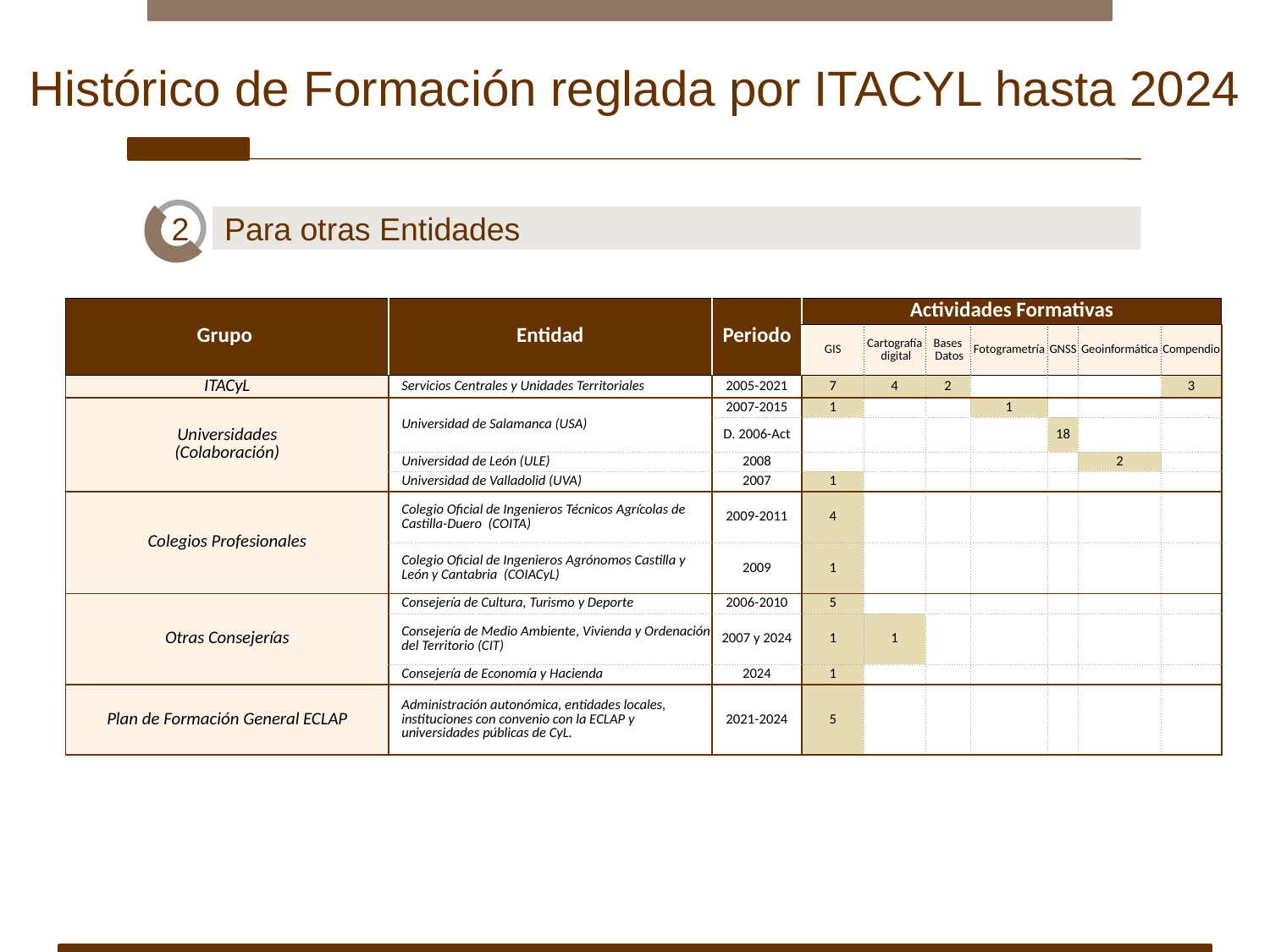

# Histórico de Formación reglada por ITACYL hasta 2024

2    Para otras Entidades

| Grupo | Entidad | Periodo | Actividades Formativas |  |  |  |  |  |  |
| --- | --- | --- | --- | --- | --- | --- | --- | --- | --- |
|  |  |  | GIS | Cartografía digital | Bases Datos | Fotogrametría | GNSS | Geoinformática | Compendio |
| ITACyL | Servicios Centrales y Unidades Territoriales | 2005-2021 | 7 | 4 | 2 |  |  |  | 3 |
| Universidades (Colaboración) | Universidad de Salamanca (USA) | 2007-2015 | 1 |  |  | 1 |  |  |  |
|  |  | D. 2006-Act |  |  |  |  | 18 |  |  |
|  | Universidad de León (ULE) | 2008 |  |  |  |  |  | 2 |  |
|  | Universidad de Valladolid (UVA) | 2007 | 1 |  |  |  |  |  |  |
| Colegios Profesionales | Colegio Oficial de Ingenieros Técnicos Agrícolas de Castilla-Duero (COITA) | 2009-2011 | 4 |  |  |  |  |  |  |
|  | Colegio Oficial de Ingenieros Agrónomos Castilla y León y Cantabria (COIACyL) | 2009 | 1 |  |  |  |  |  |  |
| Otras Consejerías | Consejería de Cultura, Turismo y Deporte | 2006-2010 | 5 |  |  |  |  |  |  |
|  | Consejería de Medio Ambiente, Vivienda y Ordenación del Territorio (CIT) | 2007 y 2024 | 1 | 1 |  |  |  |  |  |
|  | Consejería de Economía y Hacienda | 2024 | 1 |  |  |  |  |  |  |
| Plan de Formación General ECLAP | Administración autonómica, entidades locales, instituciones con convenio con la ECLAP y universidades públicas de CyL. | 2021-2024 | 5 |  |  |  |  |  |  |